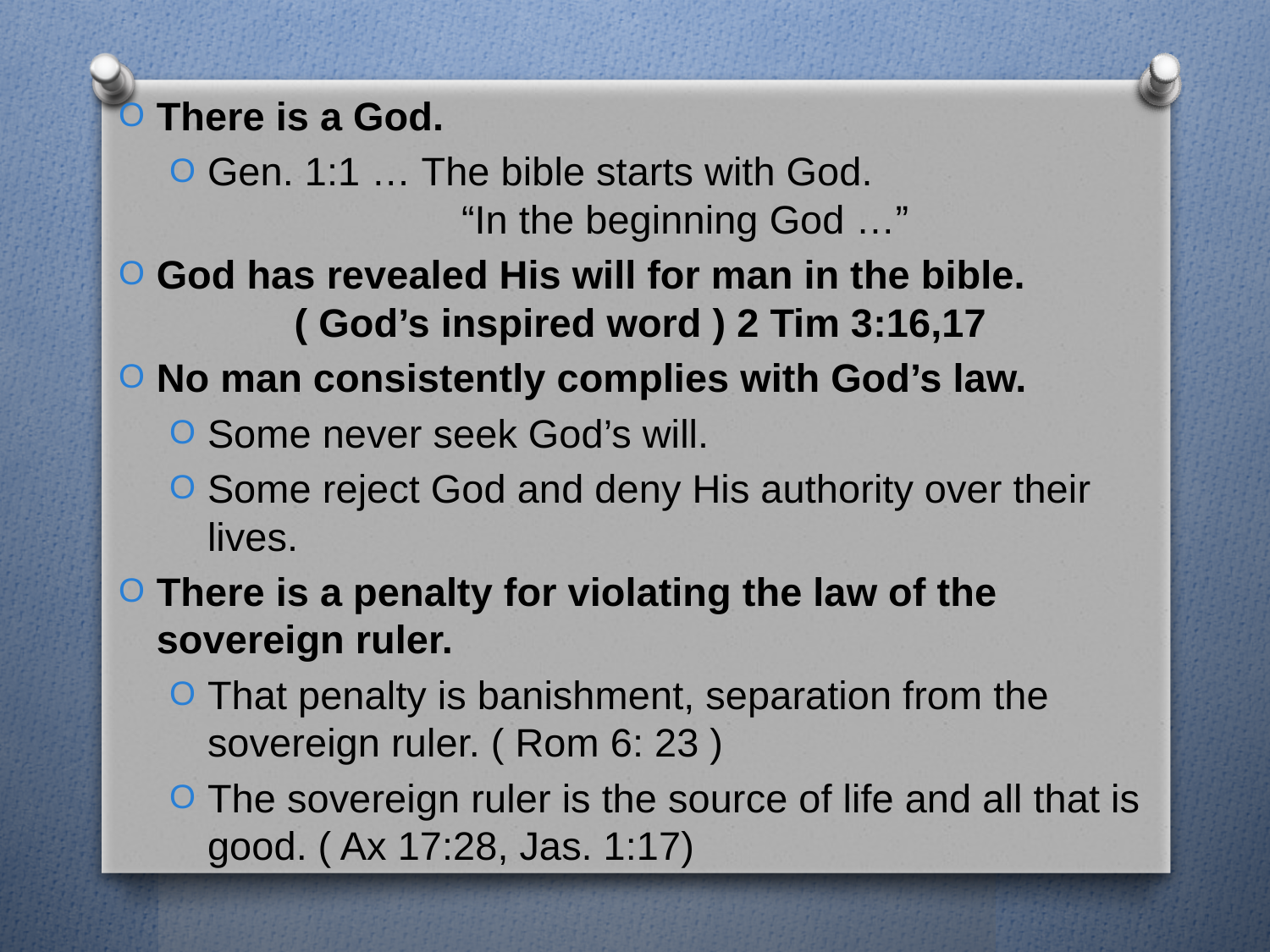

There is a God.
Gen. 1:1 … The bible starts with God. 				“In the beginning God …”
God has revealed His will for man in the bible.		 ( God’s inspired word ) 2 Tim 3:16,17
No man consistently complies with God’s law.
Some never seek God’s will.
Some reject God and deny His authority over their lives.
There is a penalty for violating the law of the sovereign ruler.
That penalty is banishment, separation from the sovereign ruler. ( Rom 6: 23 )
The sovereign ruler is the source of life and all that is good. ( Ax 17:28, Jas. 1:17)